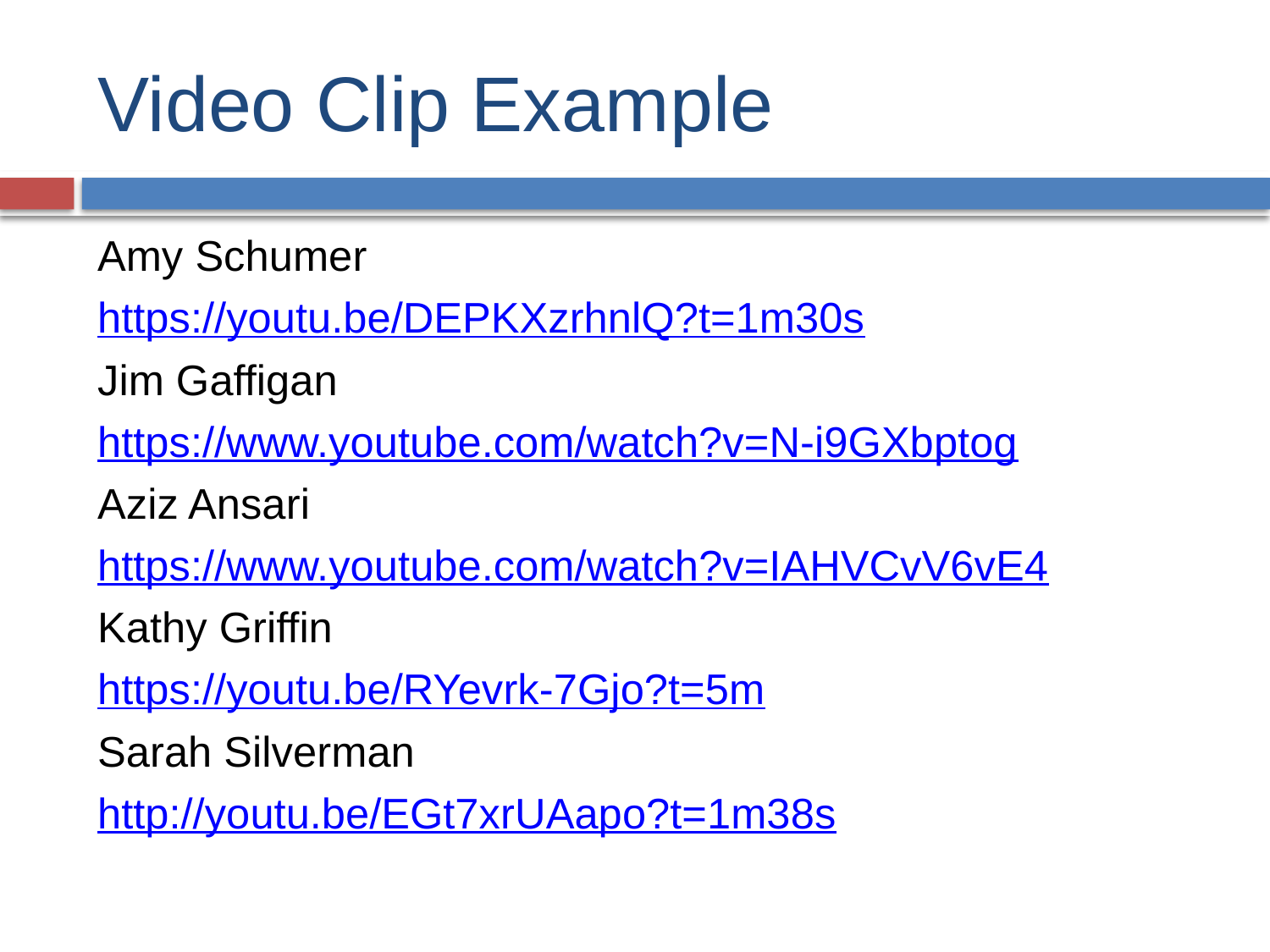

# Video Clip Example
Amy Schumer
https://youtu.be/DEPKXzrhnlQ?t=1m30s
Jim Gaffigan
https://www.youtube.com/watch?v=N-i9GXbptog
Aziz Ansari
https://www.youtube.com/watch?v=IAHVCvV6vE4
Kathy Griffin
https://youtu.be/RYevrk-7Gjo?t=5m
Sarah Silverman
http://youtu.be/EGt7xrUAapo?t=1m38s